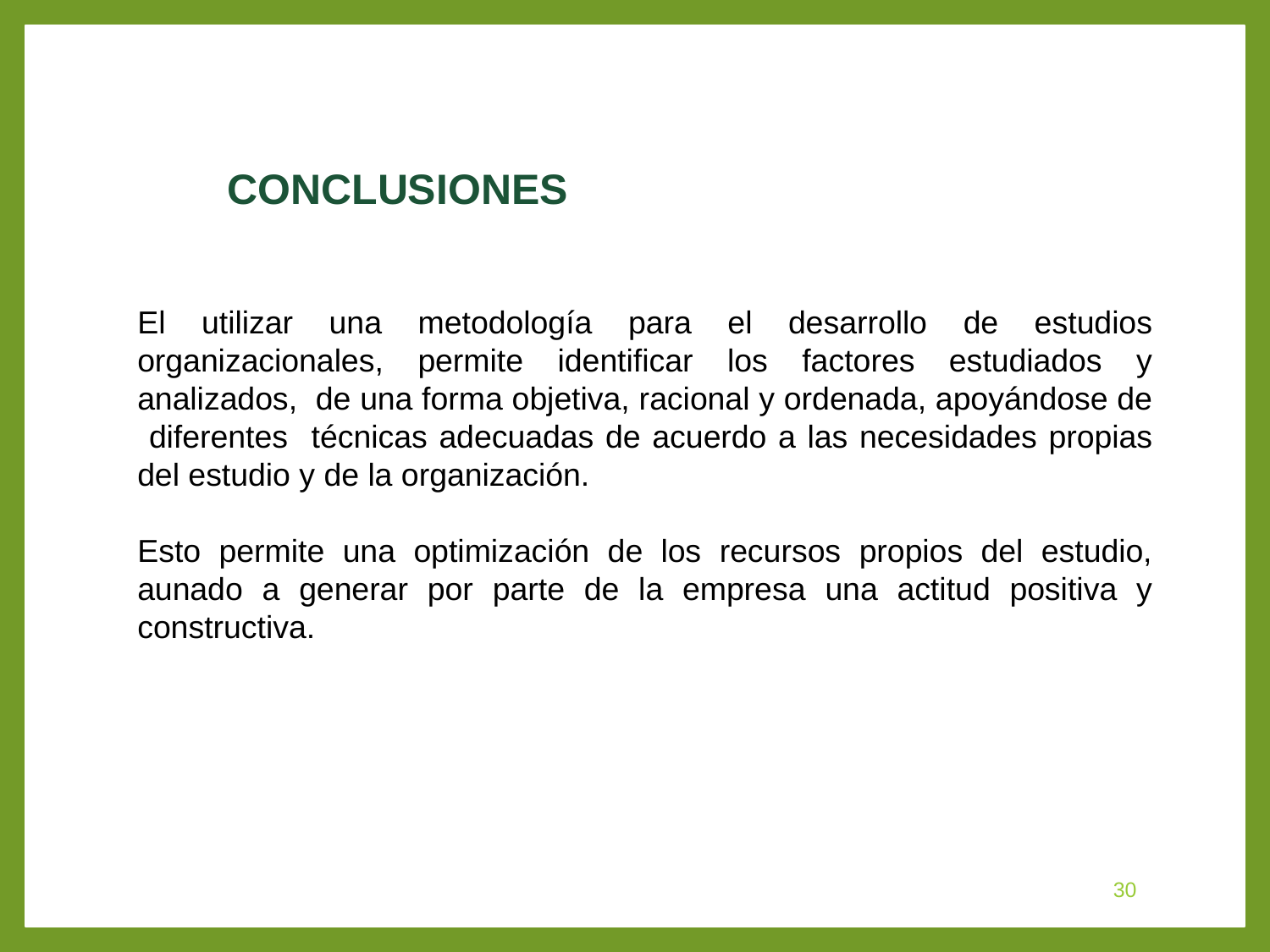

CONCLUSIONES
El utilizar una metodología para el desarrollo de estudios organizacionales, permite identificar los factores estudiados y analizados,  de una forma objetiva, racional y ordenada, apoyándose de  diferentes  técnicas adecuadas de acuerdo a las necesidades propias del estudio y de la organización.

Esto permite una optimización de los recursos propios del estudio, aunado a generar por parte de la empresa una actitud positiva y constructiva.

30